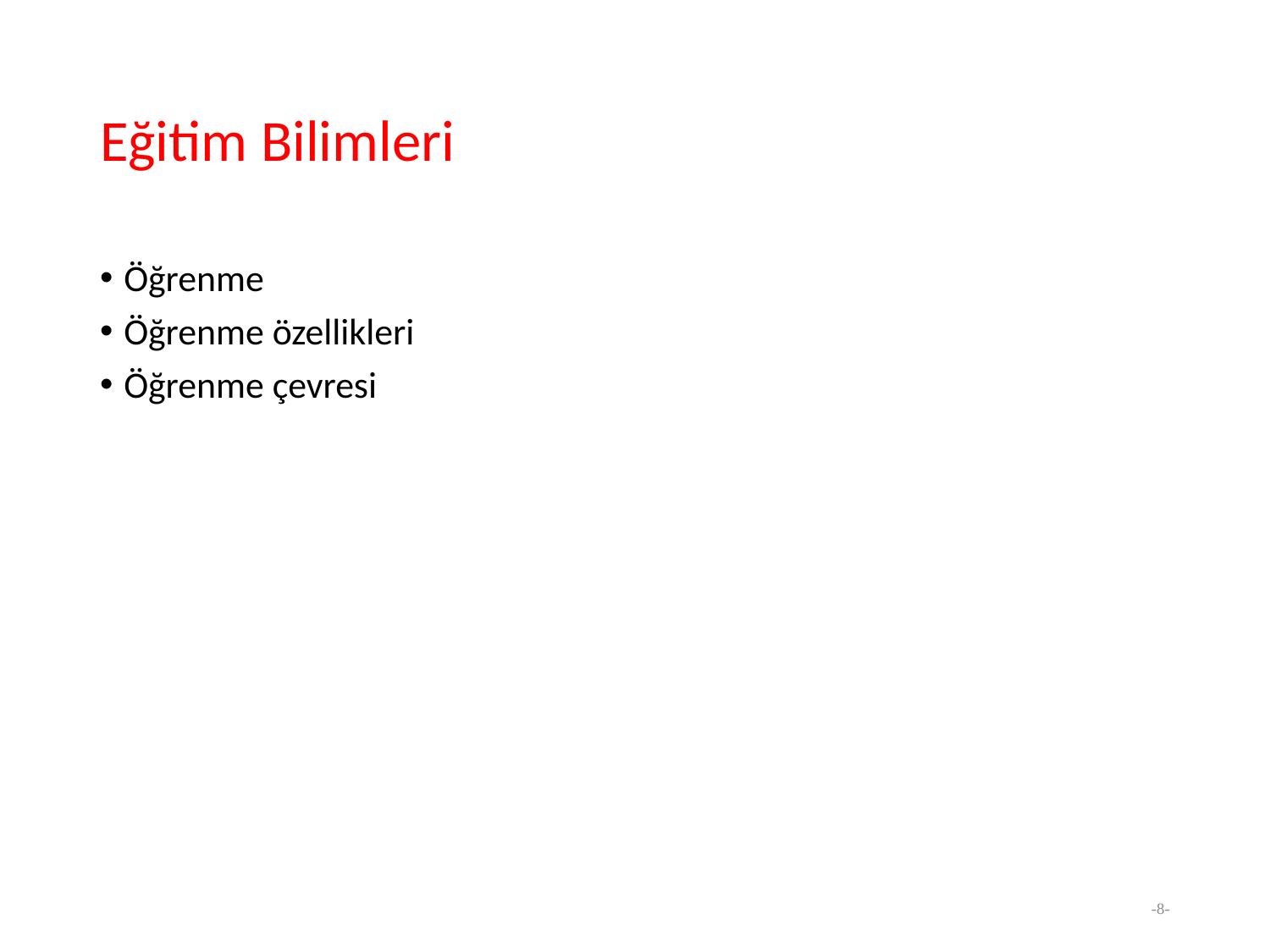

# Eğitim Bilimleri
Öğrenme
Öğrenme özellikleri
Öğrenme çevresi
-8-